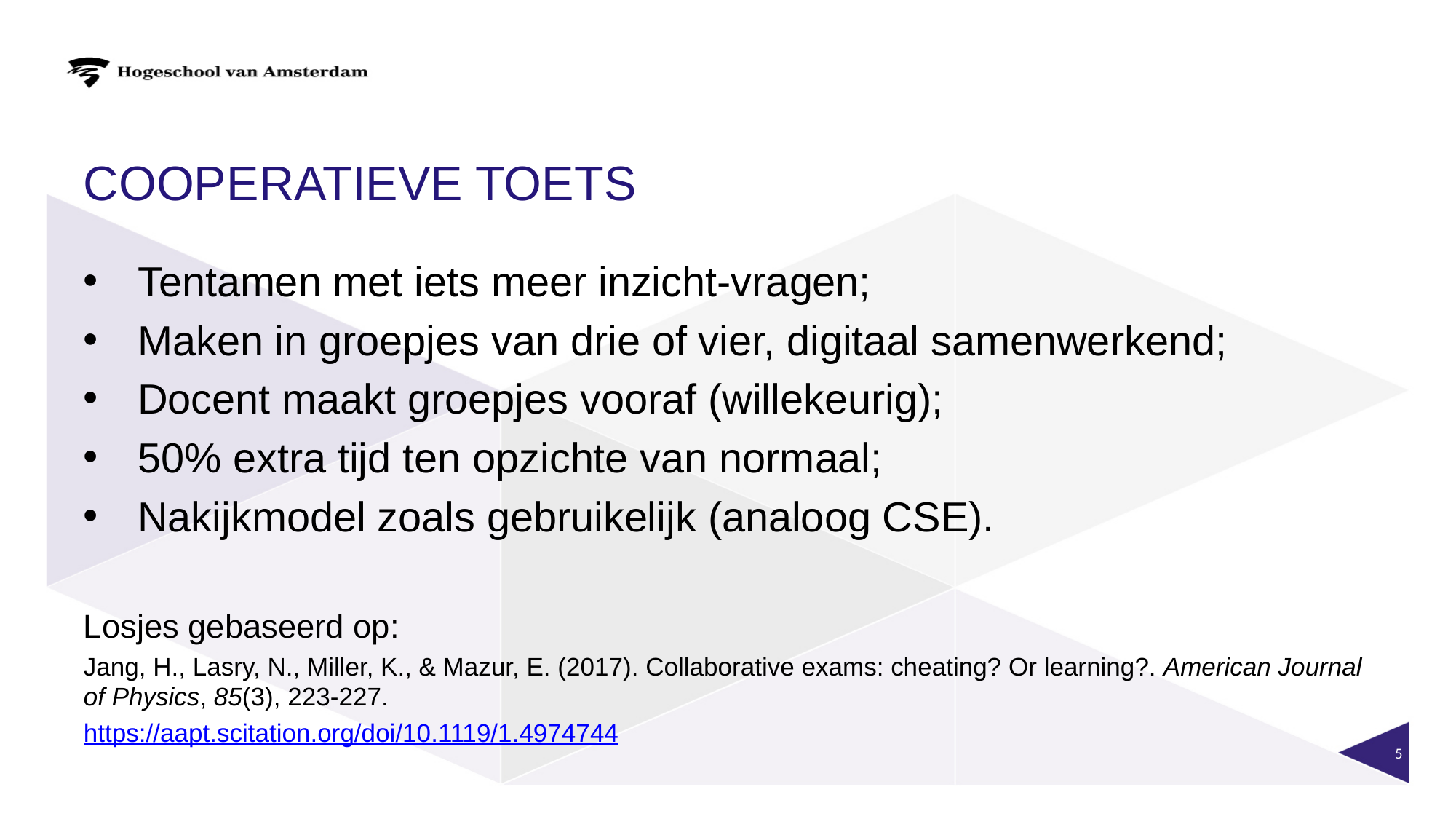

# Cooperatieve toets
Tentamen met iets meer inzicht-vragen;
Maken in groepjes van drie of vier, digitaal samenwerkend;
Docent maakt groepjes vooraf (willekeurig);
50% extra tijd ten opzichte van normaal;
Nakijkmodel zoals gebruikelijk (analoog CSE).

Losjes gebaseerd op:
Jang, H., Lasry, N., Miller, K., & Mazur, E. (2017). Collaborative exams: cheating? Or learning?. American Journal of Physics, 85(3), 223-227.
https://aapt.scitation.org/doi/10.1119/1.4974744

5